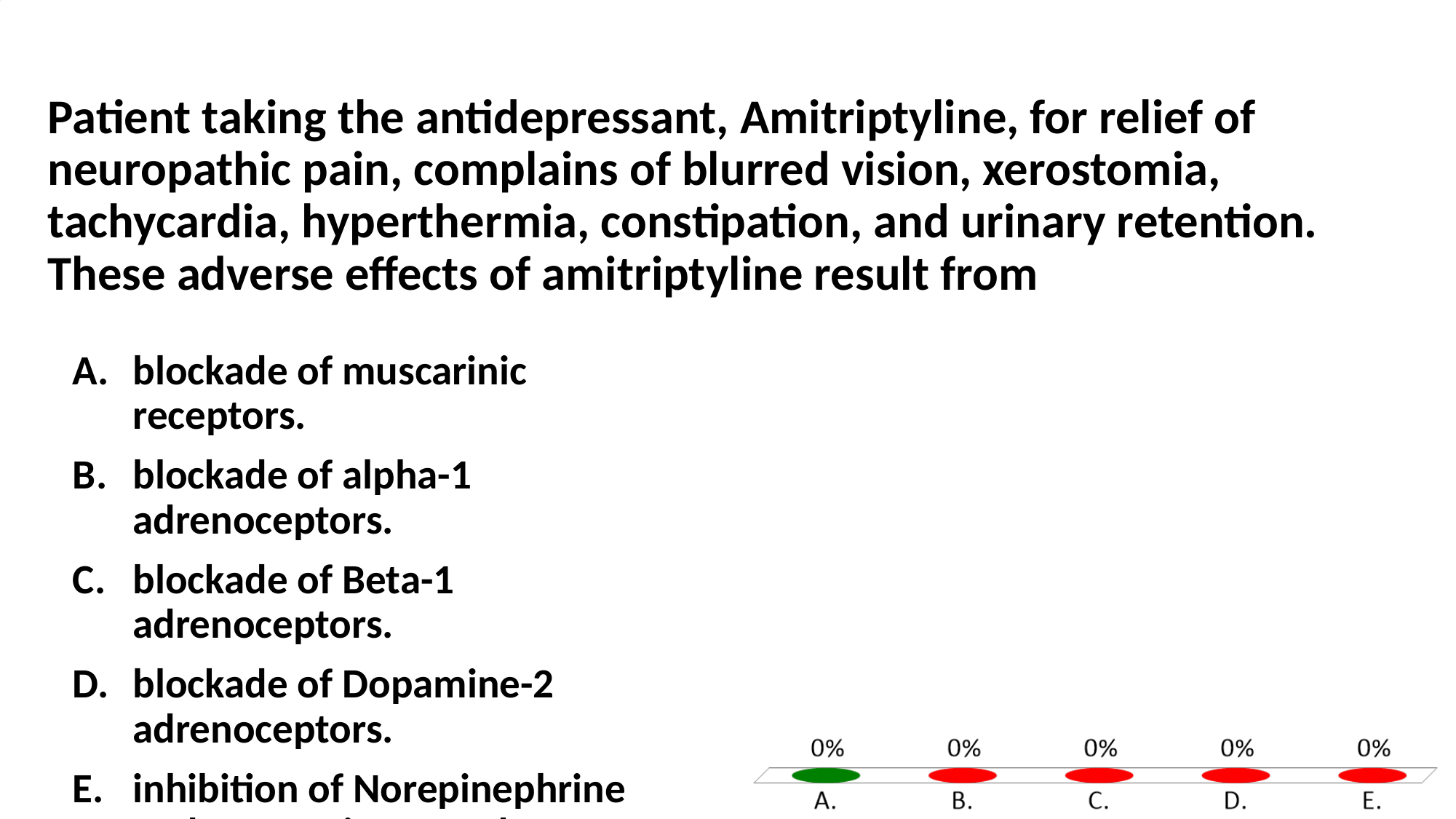

# Patient taking the antidepressant, Amitriptyline, for relief of neuropathic pain, complains of blurred vision, xerostomia, tachycardia, hyperthermia, constipation, and urinary retention. These adverse effects of amitriptyline result from

blockade of muscarinic receptors.
blockade of alpha-1 adrenoceptors.
blockade of Beta-1 adrenoceptors.
blockade of Dopamine-2 adrenoceptors.
inhibition of Norepinephrine and Serotonin reuptake.